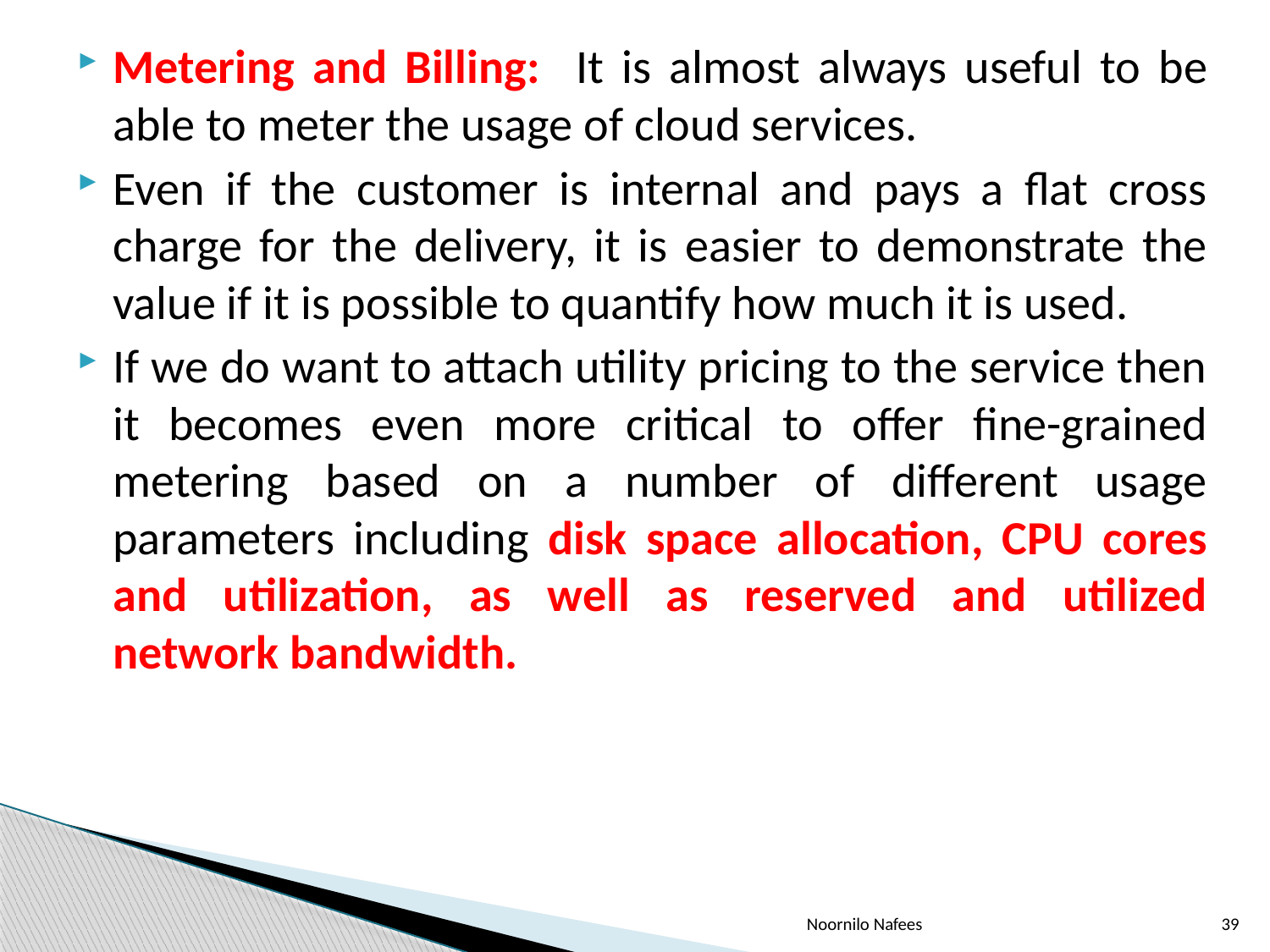

Metering and Billing:  It is almost always useful to be able to meter the usage of cloud services.
Even if the customer is internal and pays a flat cross charge for the delivery, it is easier to demonstrate the value if it is possible to quantify how much it is used.
If we do want to attach utility pricing to the service then it becomes even more critical to offer fine-grained metering based on a number of different usage parameters including disk space allocation, CPU cores and utilization, as well as reserved and utilized network bandwidth.
Noornilo Nafees
39